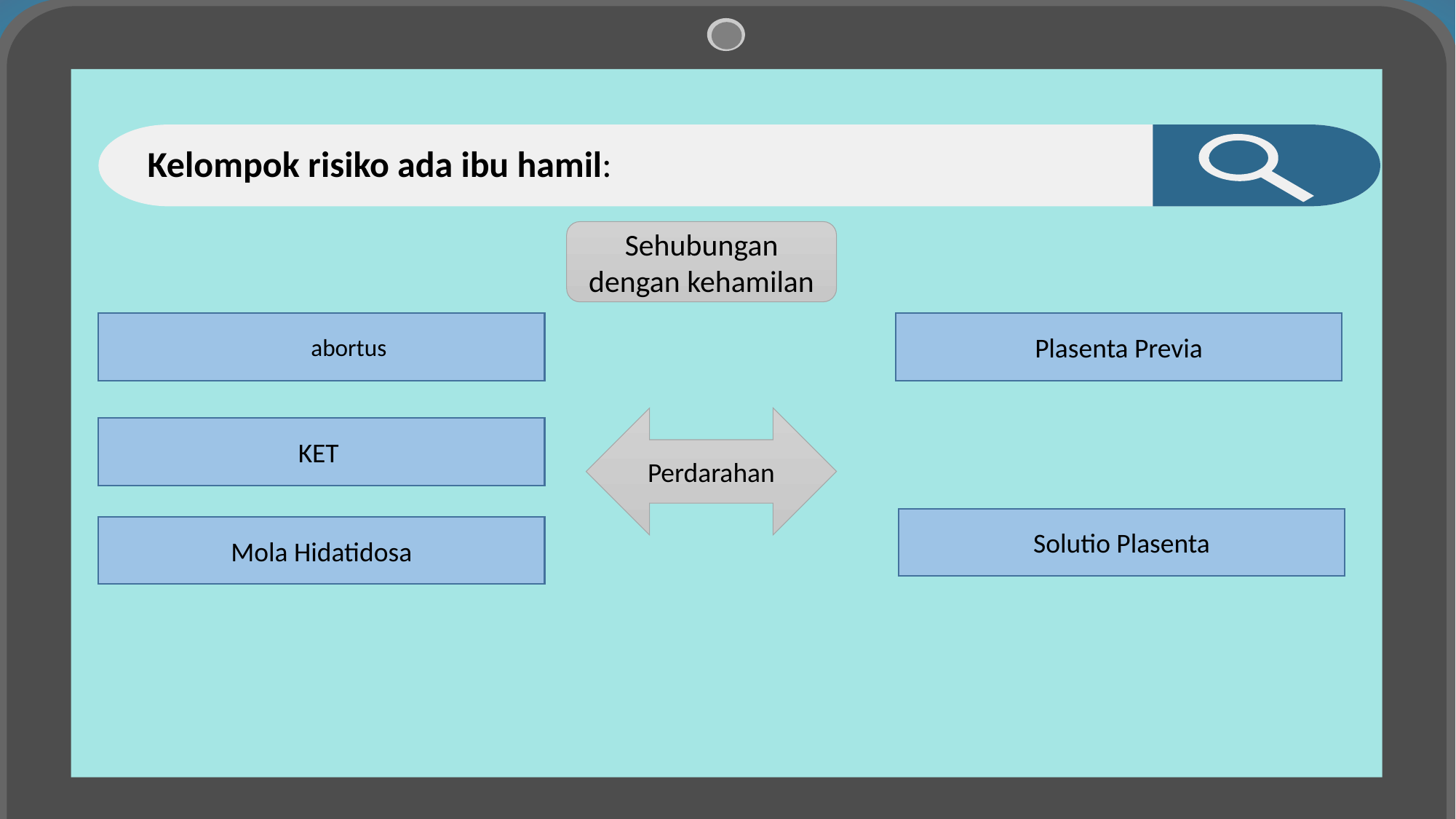

Kelompok risiko ada ibu hamil:
Sehubungan dengan kehamilan
abortus
Plasenta Previa
Perdarahan
KET
Solutio Plasenta
Mola Hidatidosa